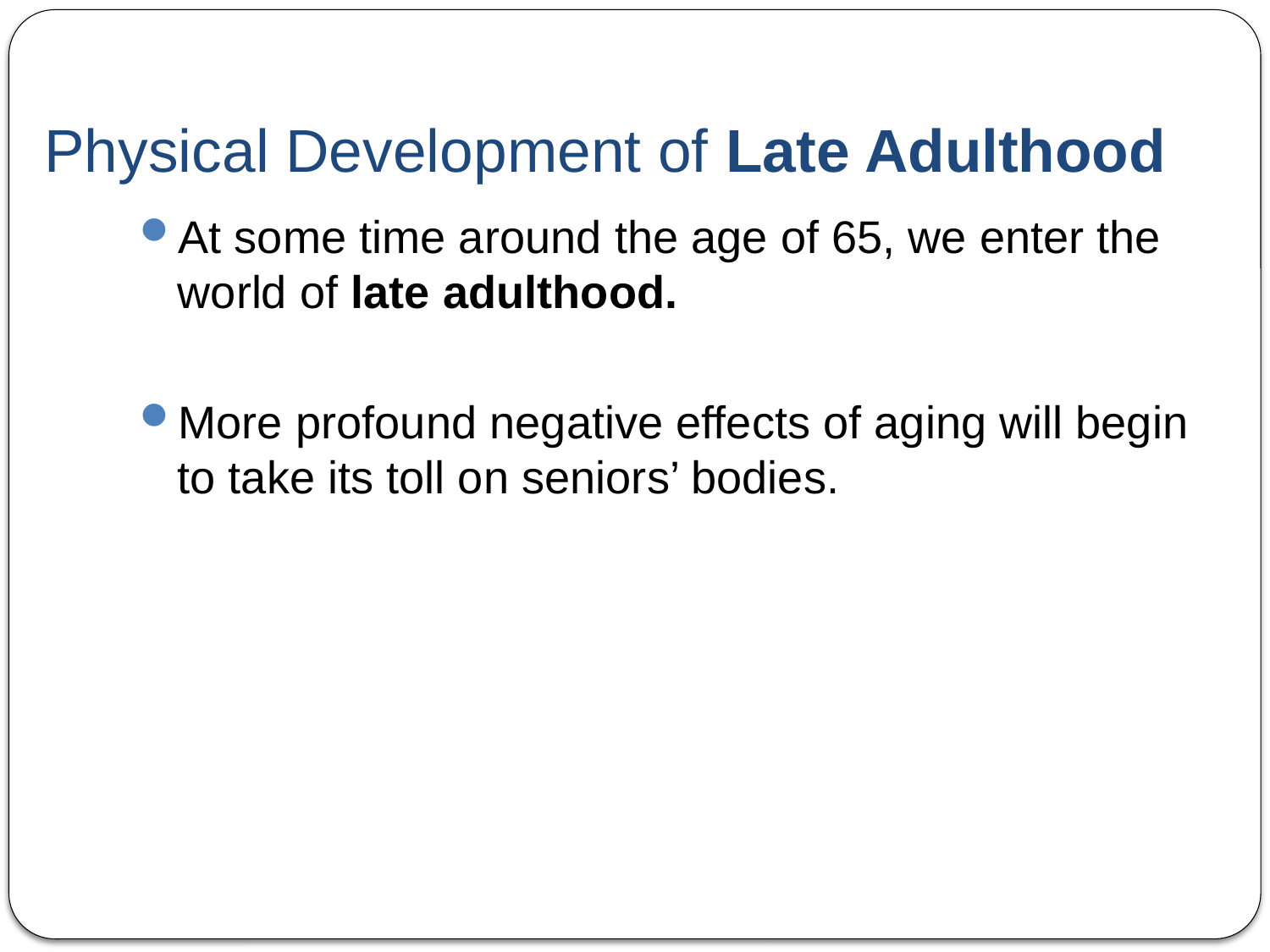

# Physical Development of Late Adulthood
At some time around the age of 65, we enter the world of late adulthood.

More profound negative effects of aging will begin to take its toll on seniors’ bodies.